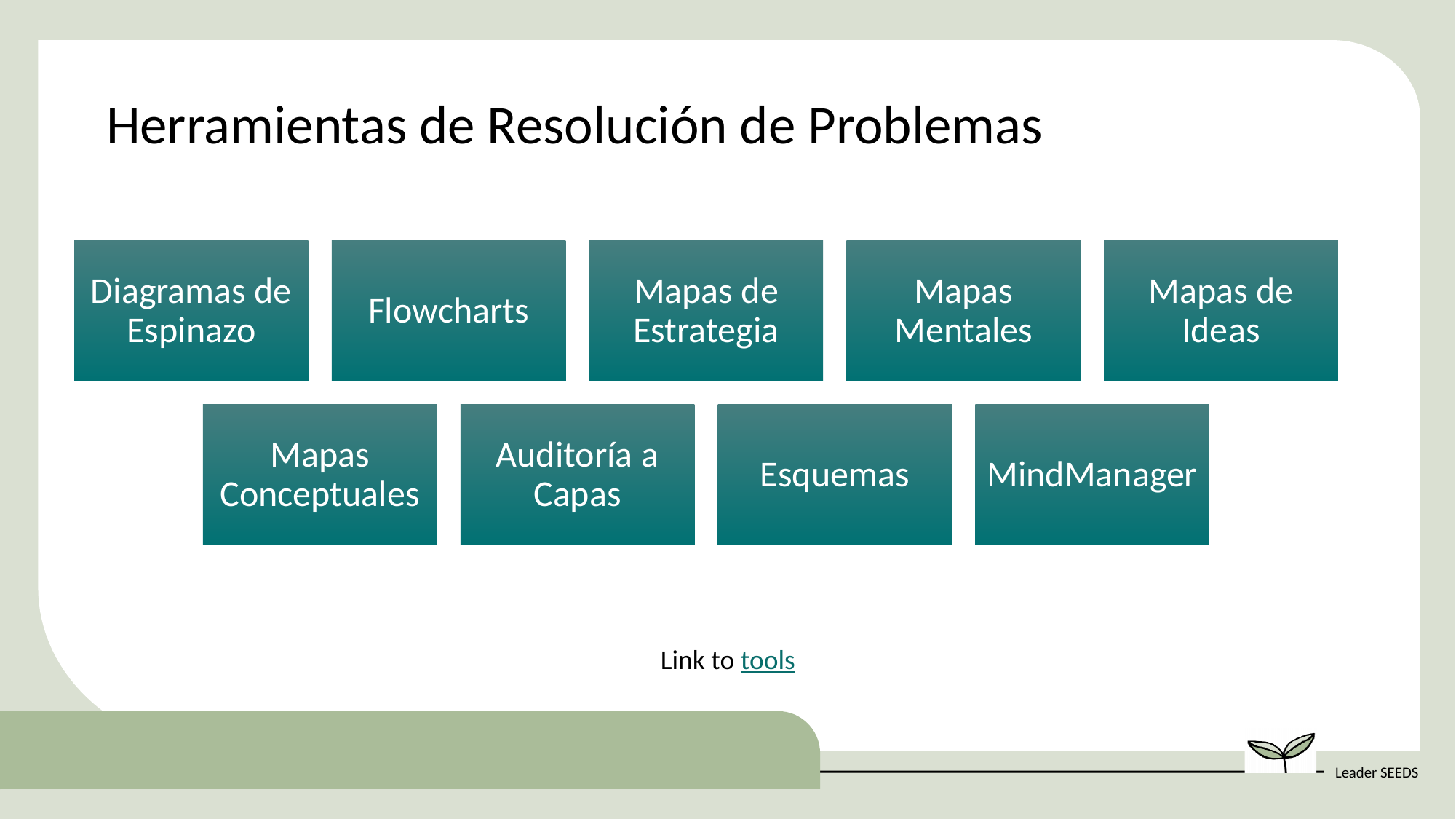

Herramientas de Resolución de Problemas

Diagramas de Espinazo

Flowcharts

Mapas de Estrategia

Mapas Mentales

Mapas de Ideas

Mapas Conceptuales

Auditoría a Capas

Esquemas

MindManager
Link to tools